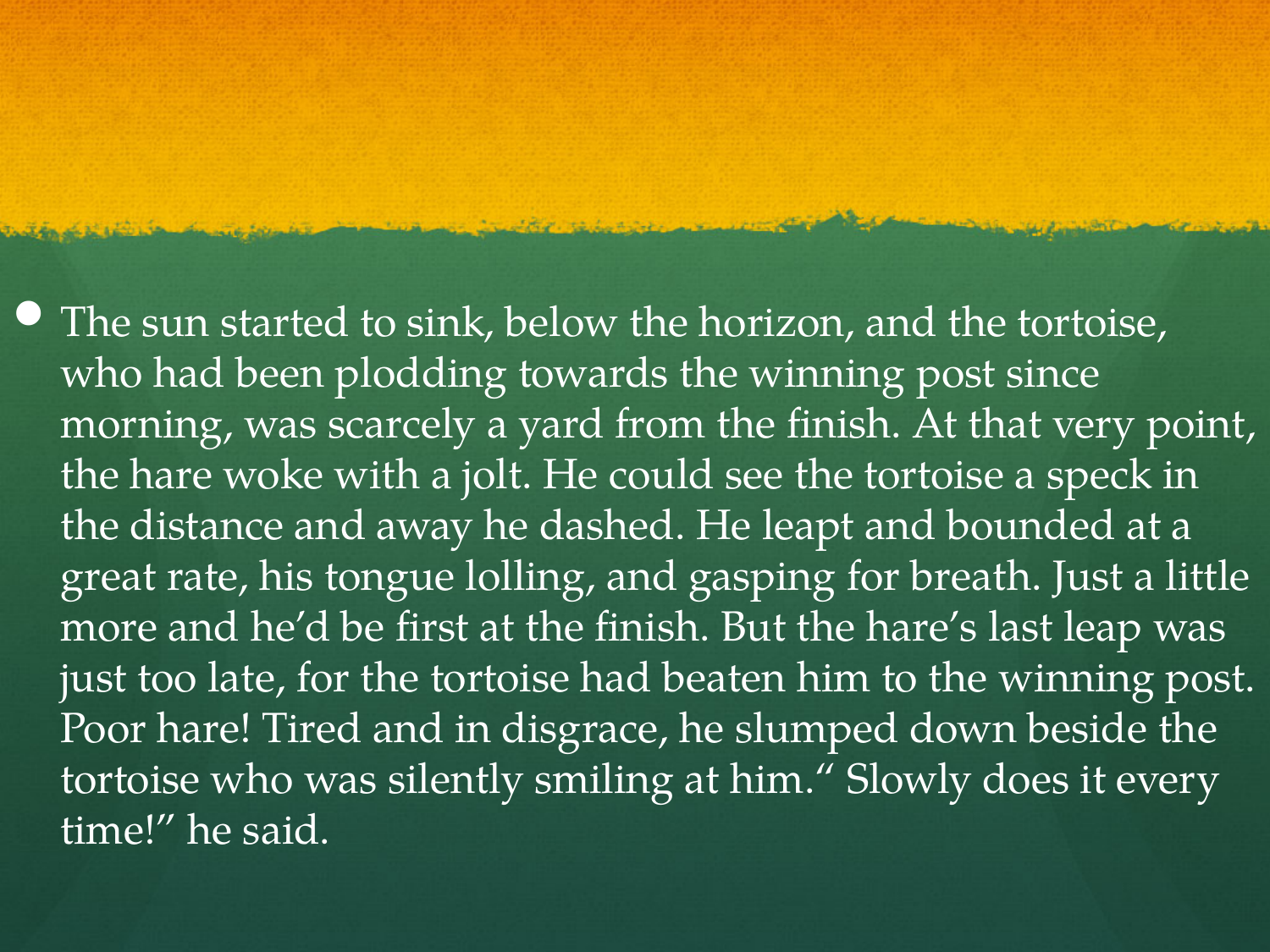

#
The sun started to sink, below the horizon, and the tortoise, who had been plodding towards the winning post since morning, was scarcely a yard from the finish. At that very point, the hare woke with a jolt. He could see the tortoise a speck in the distance and away he dashed. He leapt and bounded at a great rate, his tongue lolling, and gasping for breath. Just a little more and he’d be first at the finish. But the hare’s last leap was just too late, for the tortoise had beaten him to the winning post. Poor hare! Tired and in disgrace, he slumped down beside the tortoise who was silently smiling at him.“ Slowly does it every time!” he said.